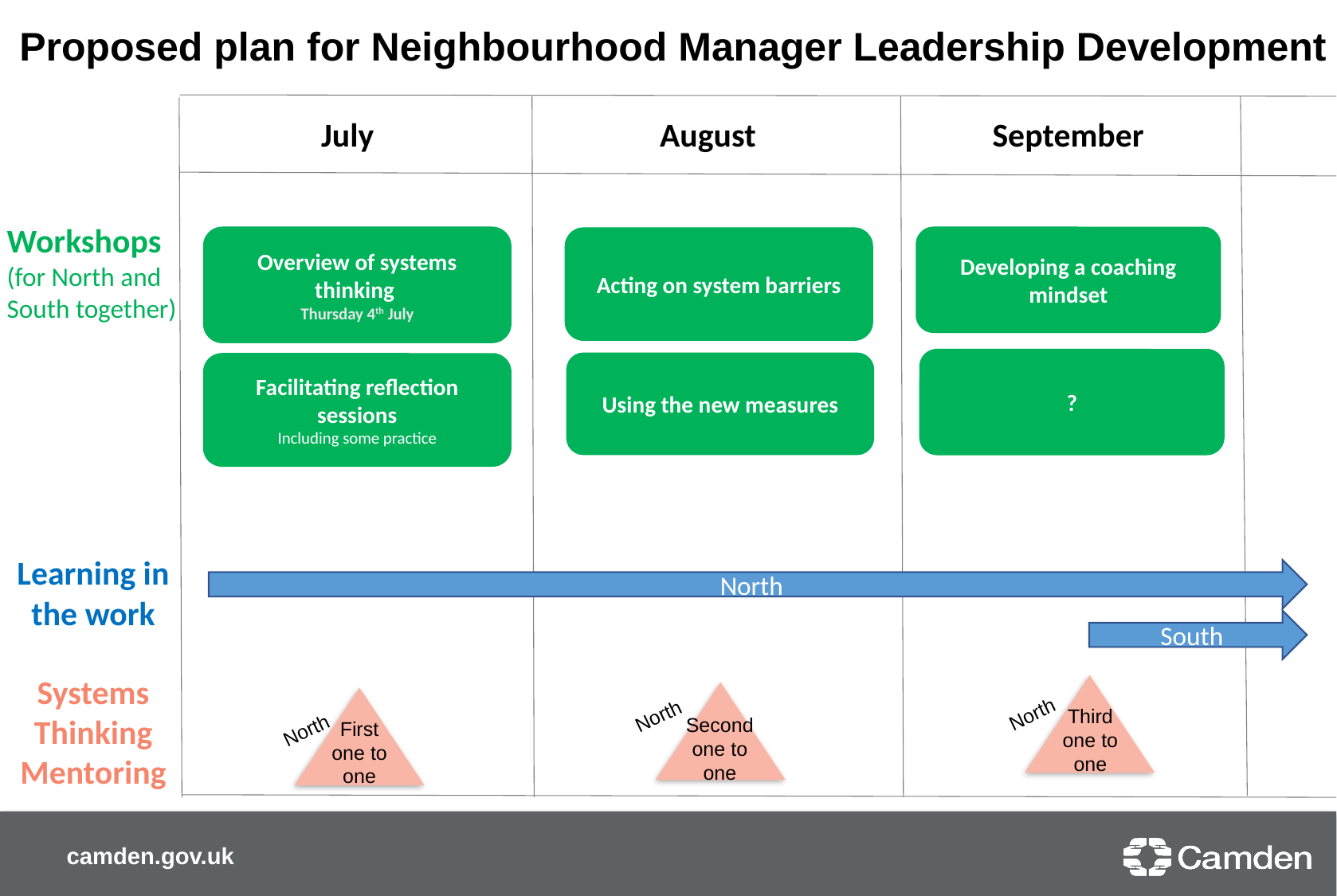

Proposed plan for Neighbourhood Manager Leadership Development
July
August
September
Workshops (for North and South together)
Overview of systems thinking
Thursday 4th July
Developing a coaching mindset
Acting on system barriers
?
Using the new measures
Facilitating reflection sessions
Including some practice
Including some practice
Learning in the work
North
South
Systems Thinking Mentoring

North
North
Third one to one
Second one to one
First one to one
North